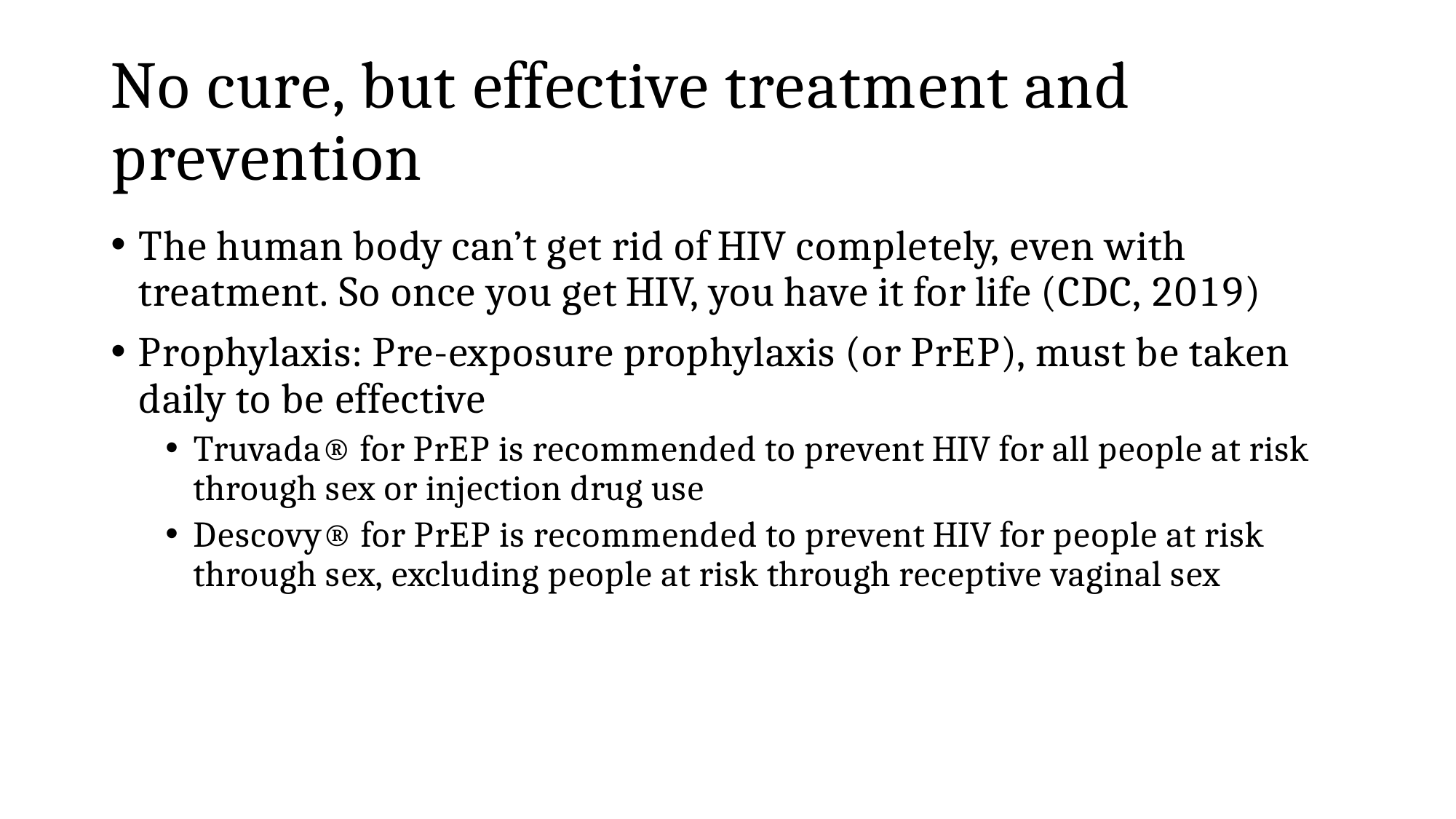

# No cure, but effective treatment and prevention
The human body can’t get rid of HIV completely, even with treatment. So once you get HIV, you have it for life (CDC, 2019)
Prophylaxis: Pre-exposure prophylaxis (or PrEP), must be taken daily to be effective
Truvada® for PrEP is recommended to prevent HIV for all people at risk through sex or injection drug use
Descovy® for PrEP is recommended to prevent HIV for people at risk through sex, excluding people at risk through receptive vaginal sex